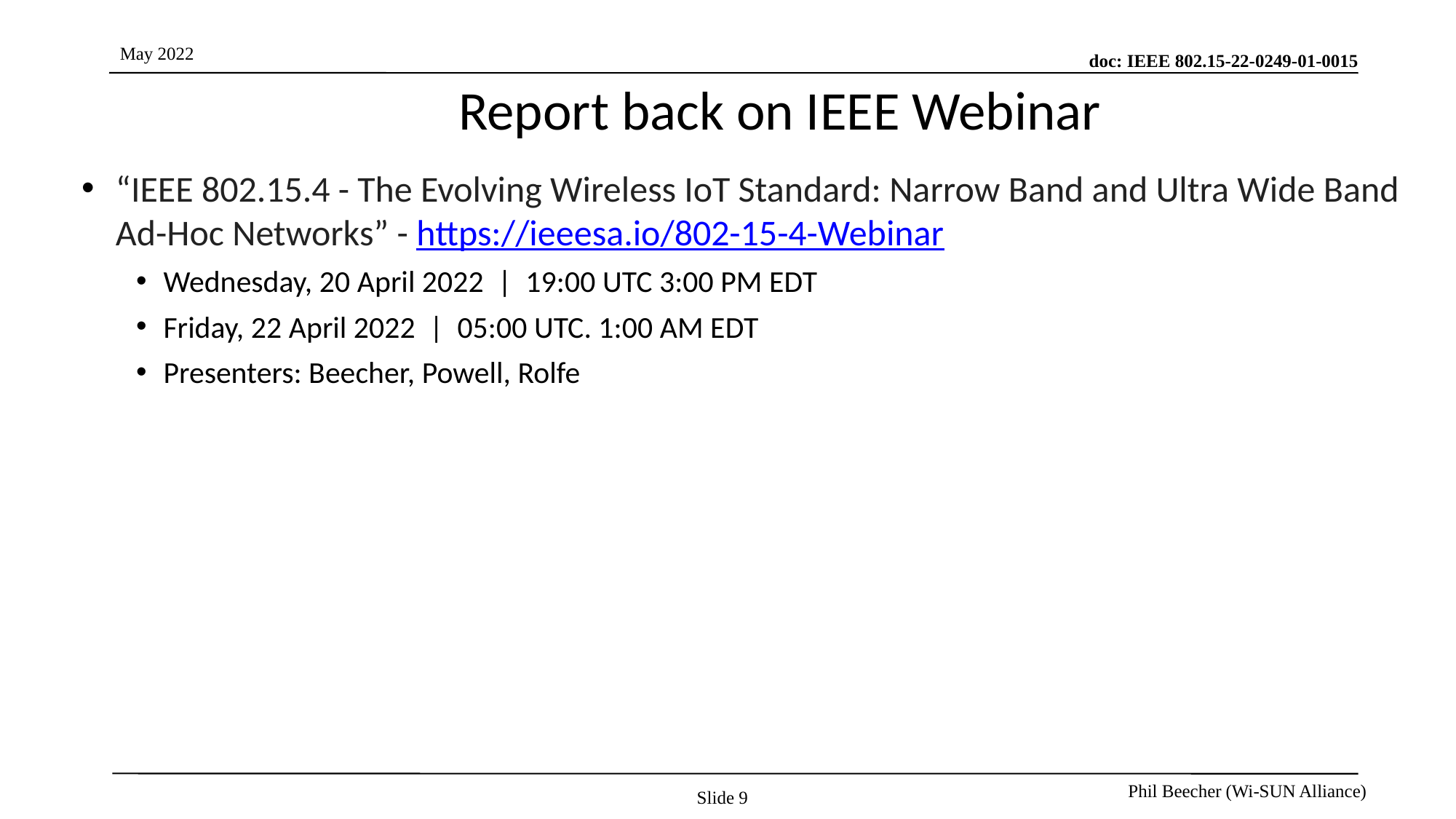

# Report back on IEEE Webinar
“IEEE 802.15.4 - The Evolving Wireless IoT Standard: Narrow Band and Ultra Wide Band Ad-Hoc Networks” - https://ieeesa.io/802-15-4-Webinar
Wednesday, 20 April 2022  |  19:00 UTC 3:00 PM EDT
Friday, 22 April 2022  |  05:00 UTC. 1:00 AM EDT
Presenters: Beecher, Powell, Rolfe
Slide 9